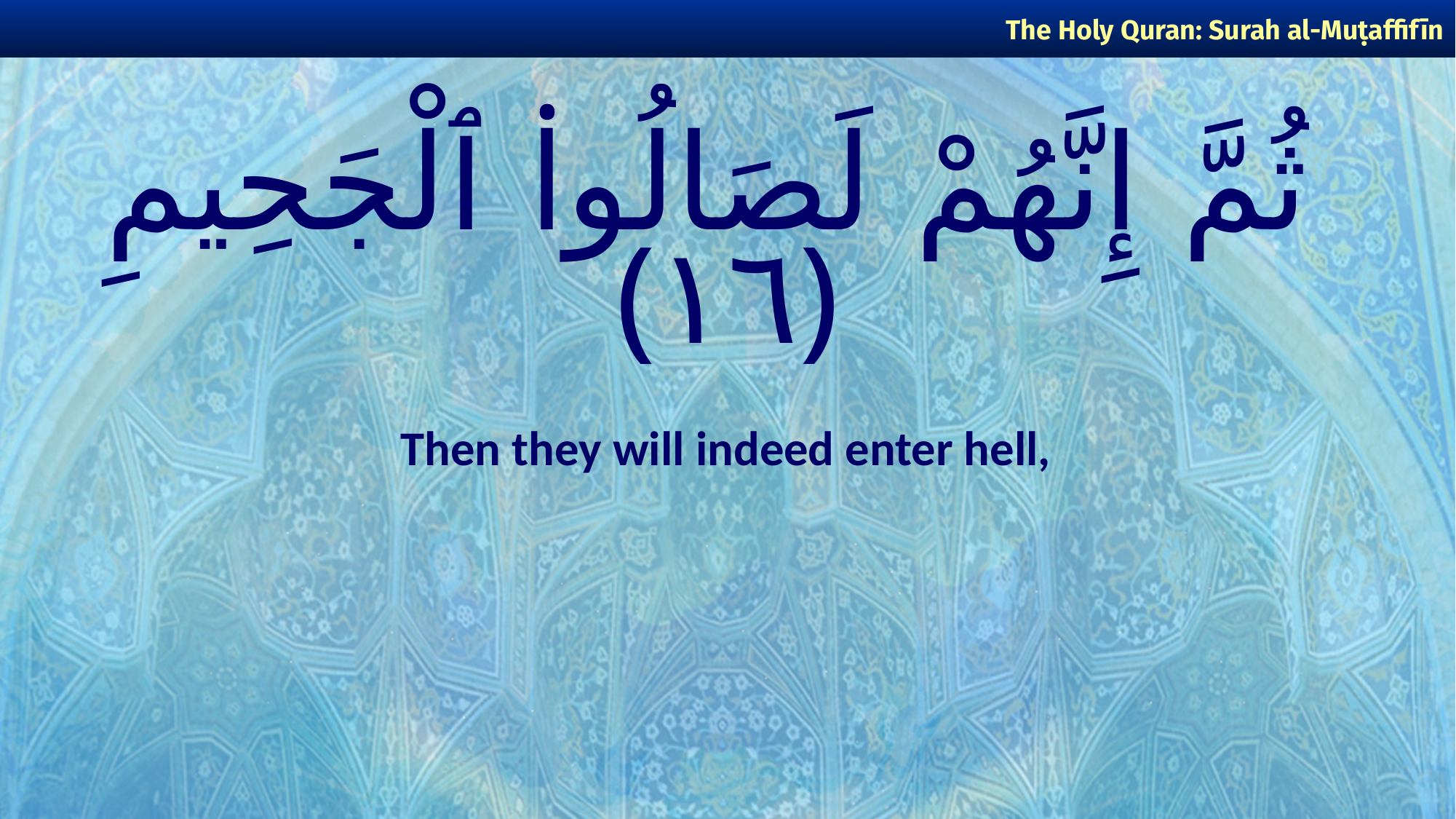

The Holy Quran: Surah al-Muṭaffifīn
# ثُمَّ إِنَّهُمْ لَصَالُوا۟ ٱلْجَحِيمِ ﴿١٦﴾
Then they will indeed enter hell,